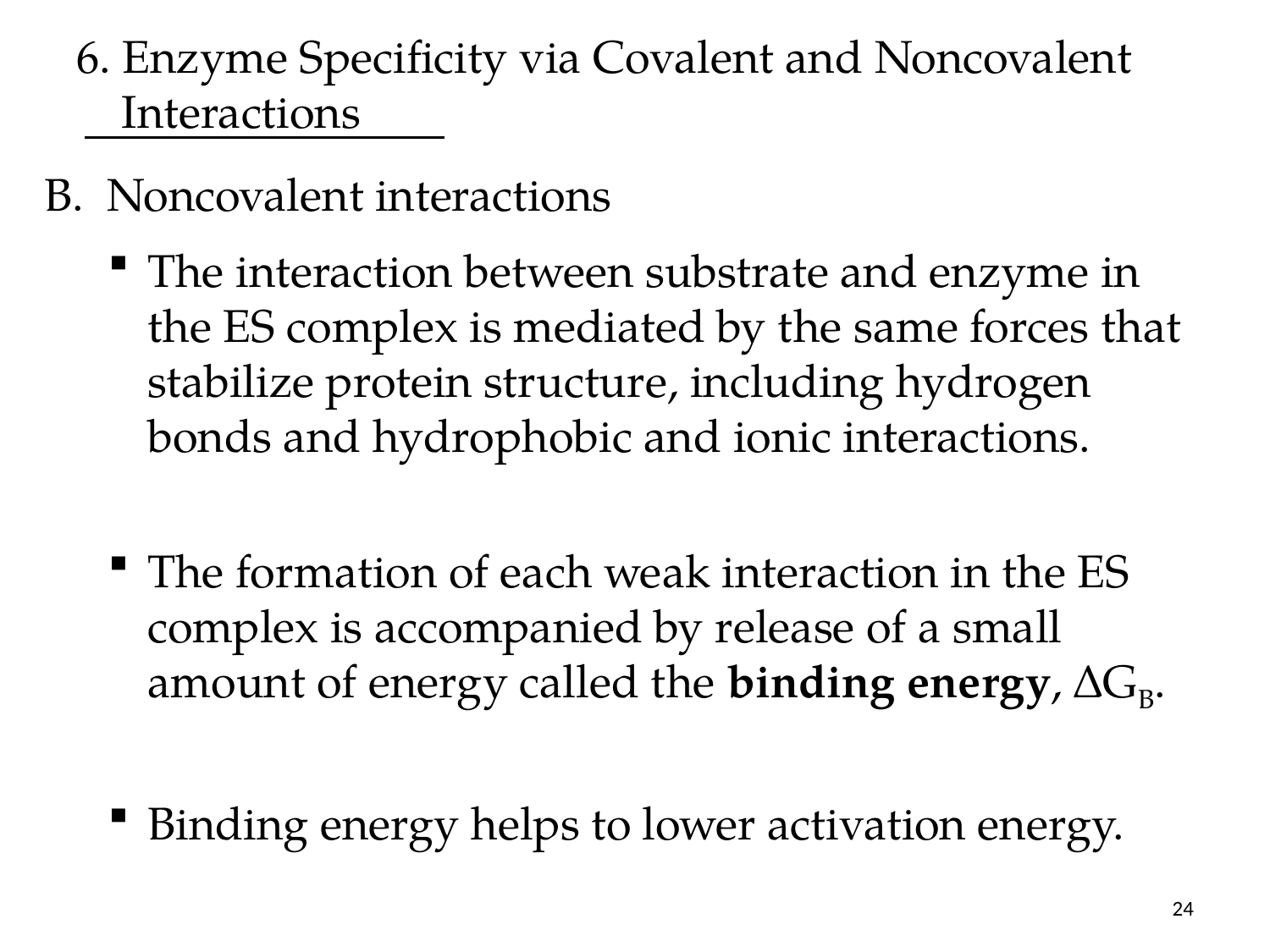

# 6. Enzyme Specificity via Covalent and Noncovalent Interactions
B.  Noncovalent interactions

The interaction between substrate and enzyme in the ES complex is mediated by the same forces that stabilize protein structure, including hydrogen bonds and hydrophobic and ionic interactions.

The formation of each weak interaction in the ES complex is accompanied by release of a small amount of energy called the binding energy, ΔGB.

Binding energy helps to lower activation energy.
24